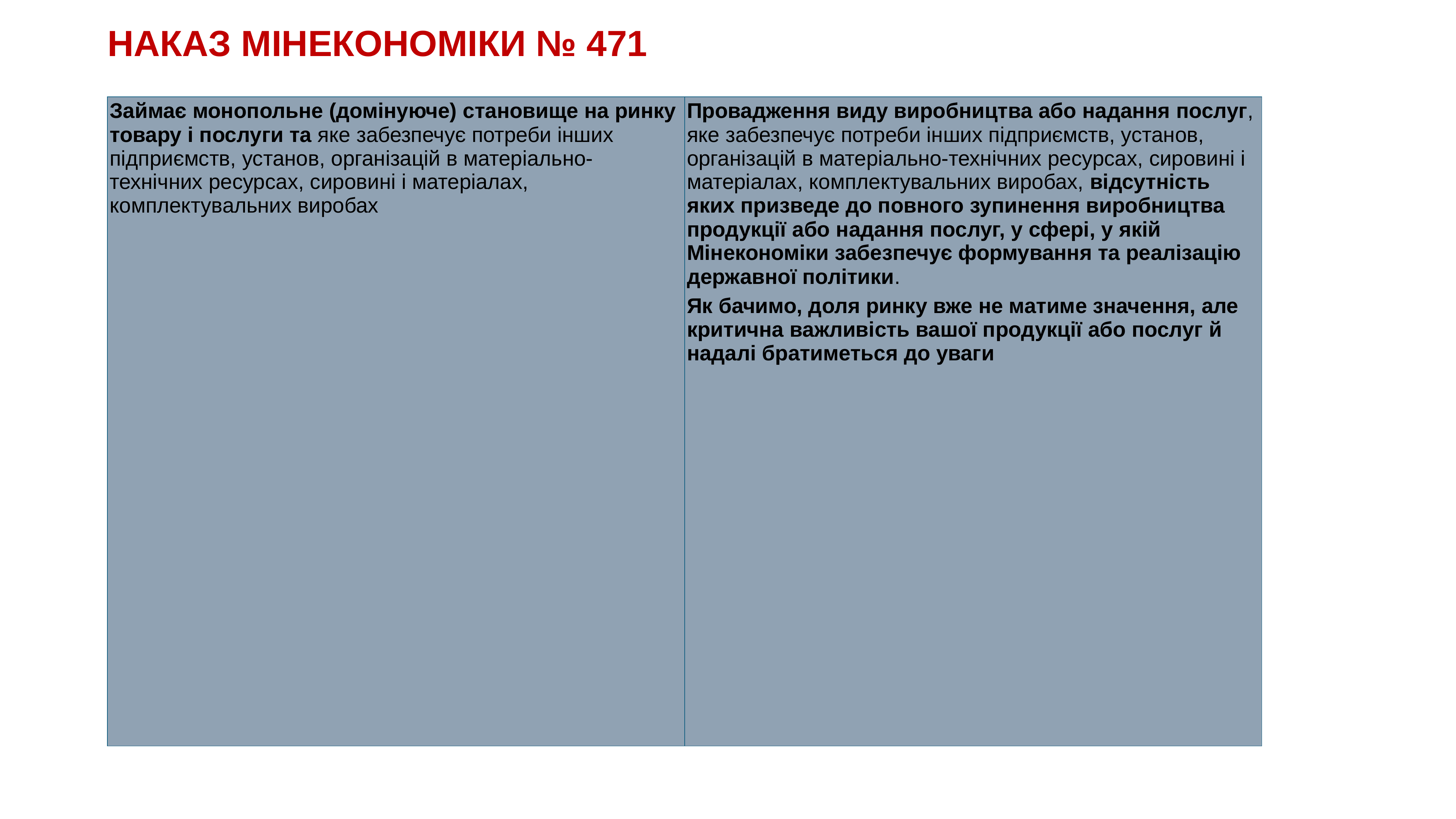

# НАКАЗ МІНЕКОНОМІКИ № 471
| Займає монопольне (домінуюче) становище на ринку товару і послуги та яке забезпечує потреби інших підприємств, установ, організацій в матеріально-технічних ресурсах, сировині і матеріалах, комплектувальних виробах | Провадження виду виробництва або надання послуг, яке забезпечує потреби інших підприємств, установ, організацій в матеріально-технічних ресурсах, сировині і матеріалах, комплектувальних виробах, відсутність яких призведе до повного зупинення виробництва продукції або надання послуг, у сфері, у якій Мінекономіки забезпечує формування та реалізацію державної політики. Як бачимо, доля ринку вже не матиме значення, але критична важливість вашої продукції або послуг й надалі братиметься до уваги |
| --- | --- |
KAZNACHEI
63